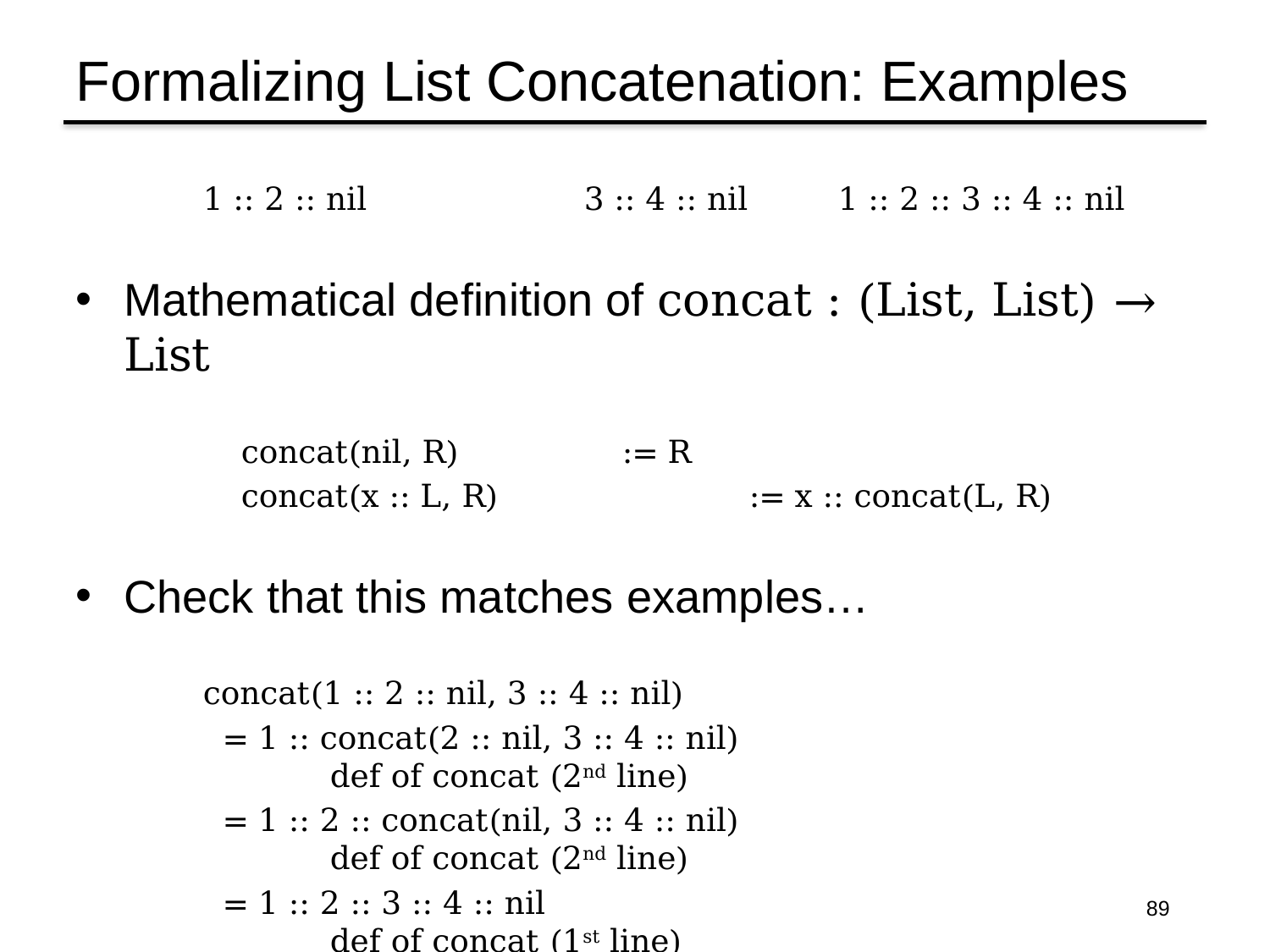

# Formalizing List Concatenation: Examples
1 :: 2 :: nil		3 :: 4 :: nil	1 :: 2 :: 3 :: 4 :: nil

Mathematical definition of concat : (List, List) → List

concat(nil, R)		:= R
concat(x :: L, R)		:= x :: concat(L, R)

Check that this matches examples…

concat(1 :: 2 :: nil, 3 :: 4 :: nil)
  = 1 :: concat(2 :: nil, 3 :: 4 :: nil)				def of concat (2nd line)
  = 1 :: 2 :: concat(nil, 3 :: 4 :: nil)				def of concat (2nd line)
  = 1 :: 2 :: 3 :: 4 :: nil						def of concat (1st line)
89